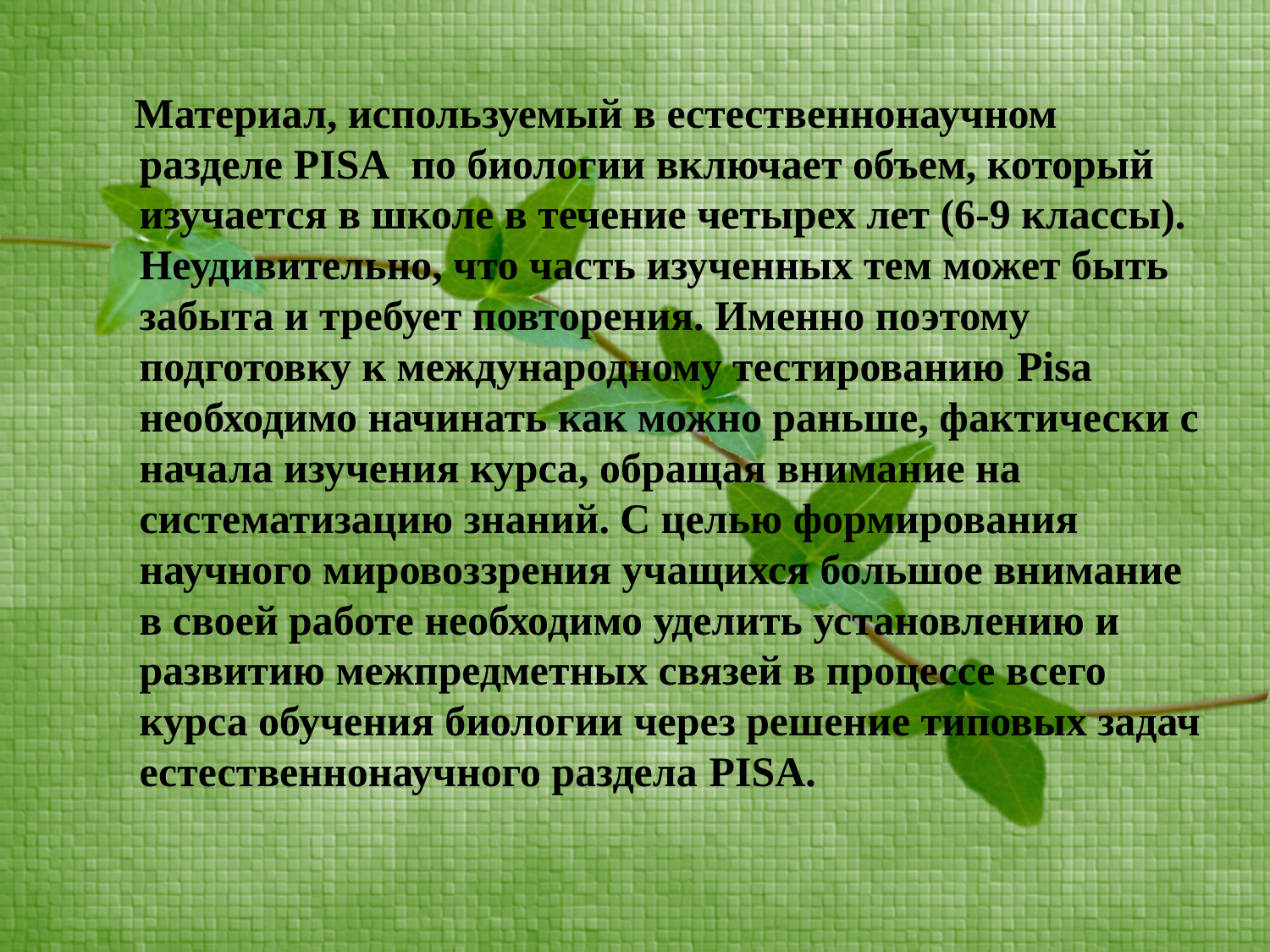

Материал, используемый в естественнонаучном разделе PISA  по биологии включает объем, который изучается в школе в течение четырех лет (6-9 классы). Неудивительно, что часть изученных тем может быть забыта и требует повторения. Именно поэтому подготовку к международному тестированию Pisa необходимо начинать как можно раньше, фактически с начала изучения курса, обращая внимание на систематизацию знаний. С целью формирования научного мировоззрения учащихся большое внимание в своей работе необходимо уделить установлению и развитию межпредметных связей в процессе всего курса обучения биологии через решение типовых задач естественнонаучного раздела PISA.